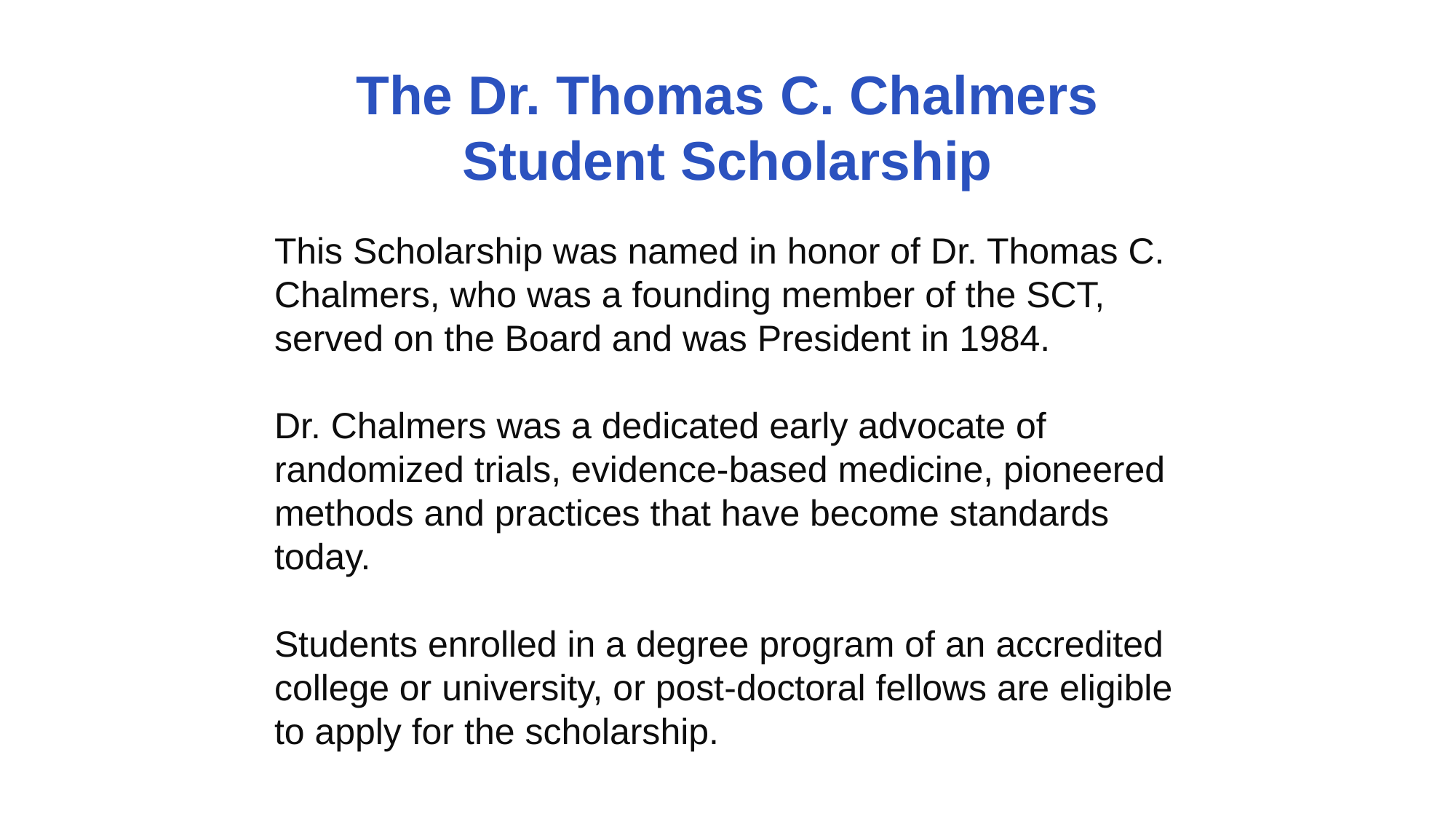

The Dr. Thomas C. Chalmers
Student Scholarship
This Scholarship was named in honor of Dr. Thomas C. Chalmers, who was a founding member of the SCT, served on the Board and was President in 1984.

Dr. Chalmers was a dedicated early advocate of randomized trials, evidence-based medicine, pioneered methods and practices that have become standards today.
Students enrolled in a degree program of an accredited college or university, or post-doctoral fellows are eligible to apply for the scholarship.